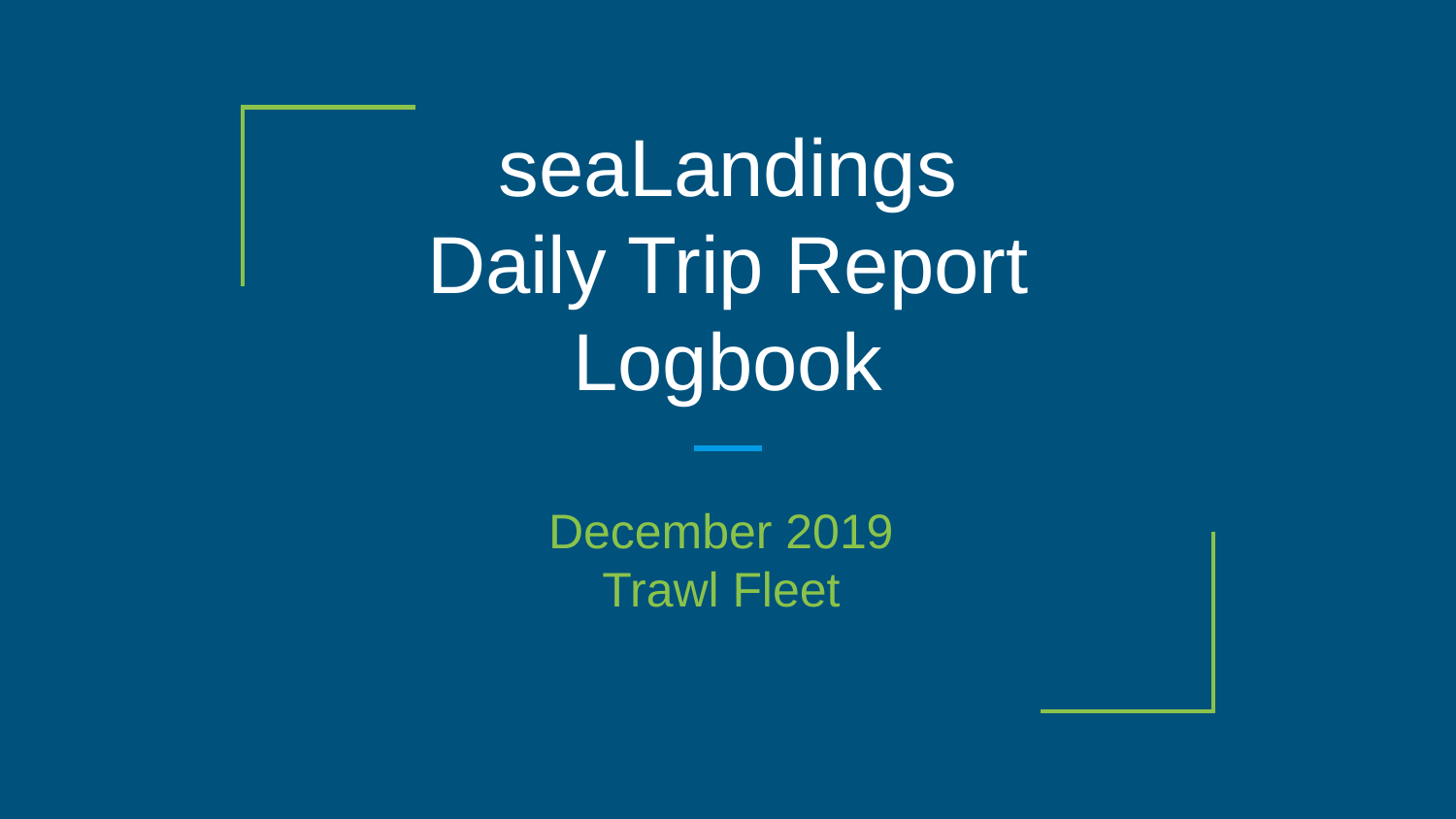

# seaLandings
Daily Trip Report Logbook
December 2019
Trawl Fleet